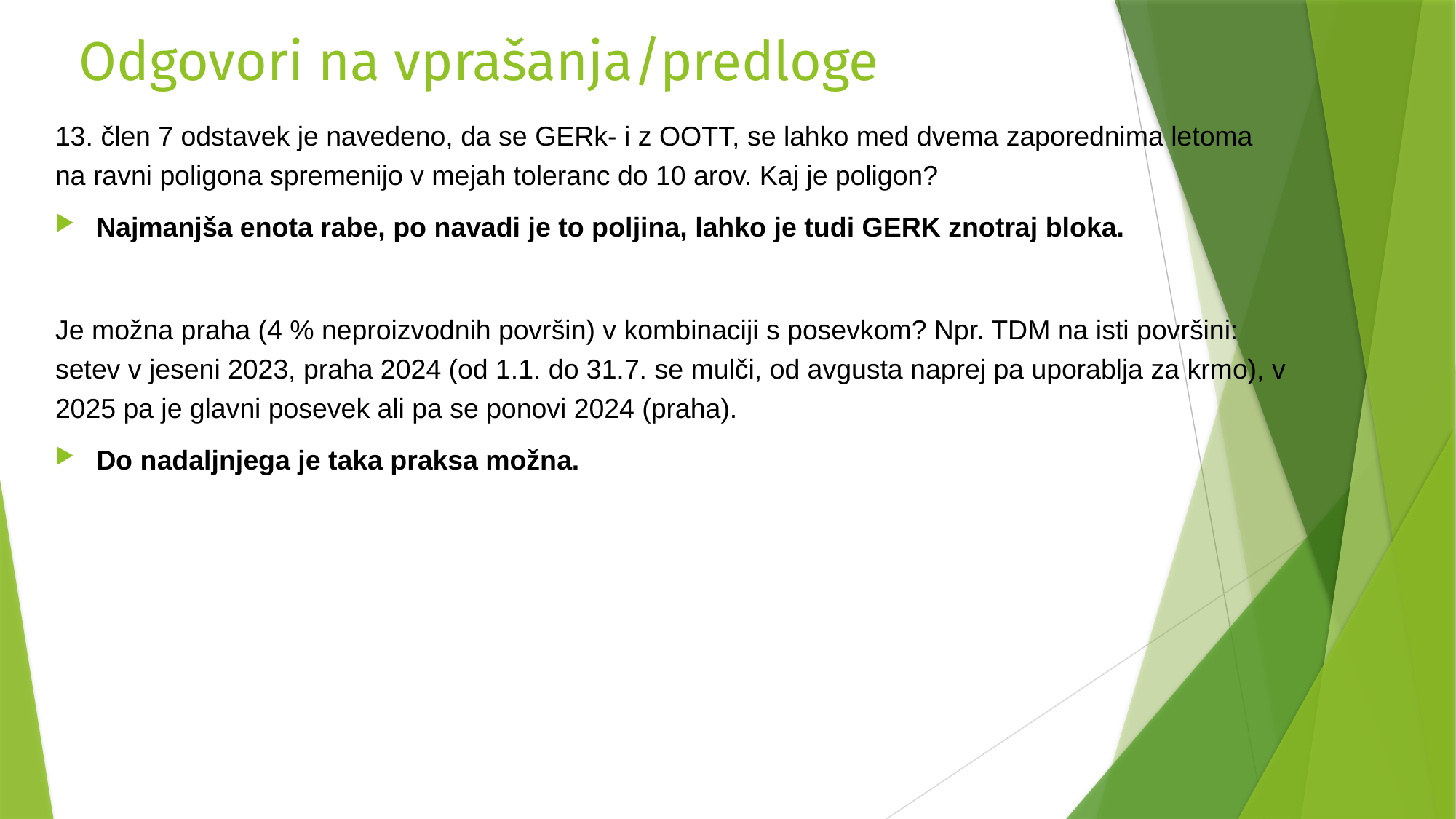

# Odgovori na vprašanja/predloge
13. člen 7 odstavek je navedeno, da se GERk- i z OOTT, se lahko med dvema zaporednima letoma na ravni poligona spremenijo v mejah toleranc do 10 arov. Kaj je poligon?
Najmanjša enota rabe, po navadi je to poljina, lahko je tudi GERK znotraj bloka.

Je možna praha (4 % neproizvodnih površin) v kombinaciji s posevkom? Npr. TDM na isti površini: setev v jeseni 2023, praha 2024 (od 1.1. do 31.7. se mulči, od avgusta naprej pa uporablja za krmo), v 2025 pa je glavni posevek ali pa se ponovi 2024 (praha).
Do nadaljnjega je taka praksa možna.